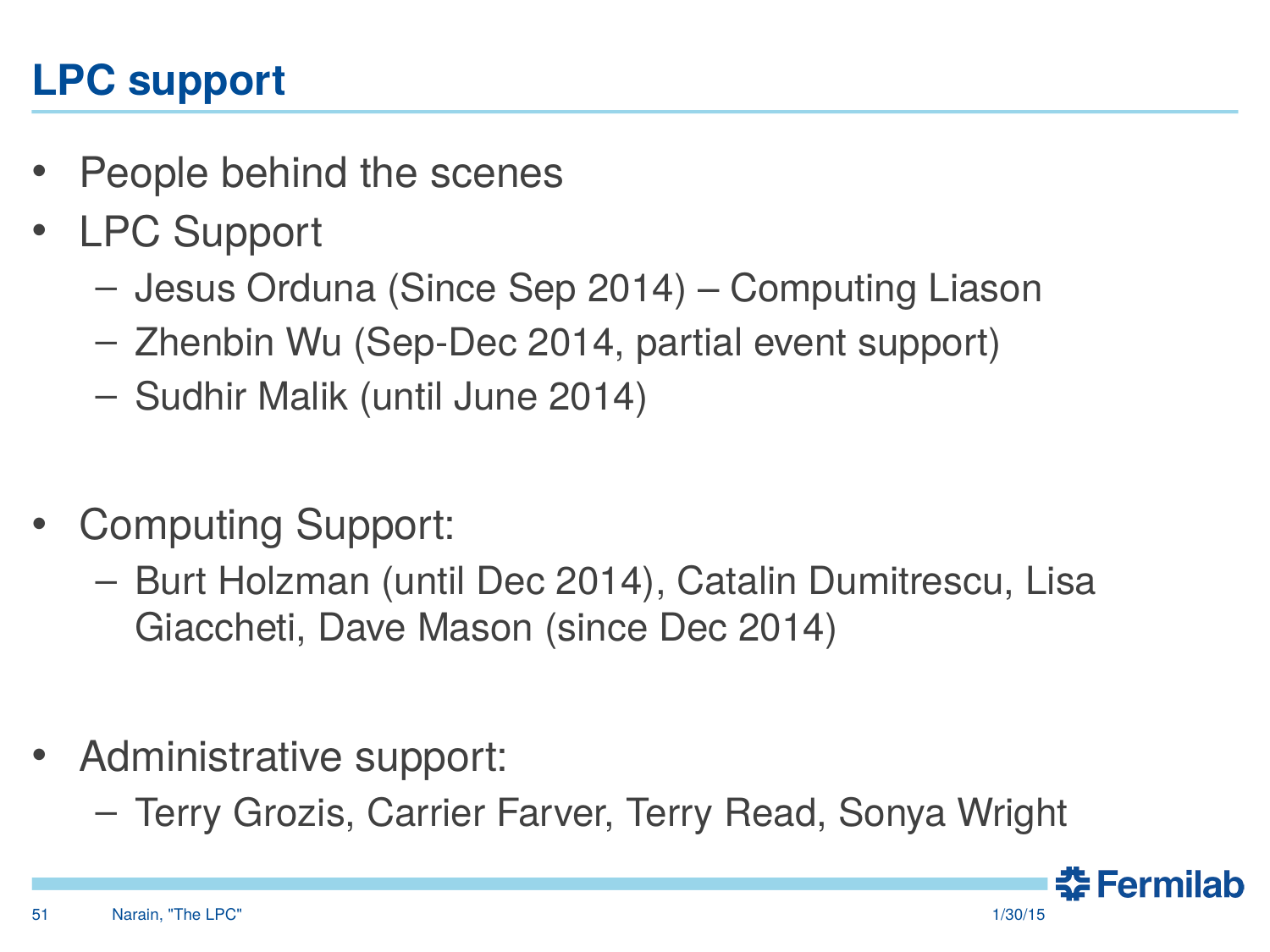

# LPC support
People behind the scenes
LPC Support
Jesus Orduna (Since Sep 2014) – Computing Liason
Zhenbin Wu (Sep-Dec 2014, partial event support)
Sudhir Malik (until June 2014)

Computing Support:
Burt Holzman (until Dec 2014), Catalin Dumitrescu, Lisa Giaccheti, Dave Mason (since Dec 2014)

Administrative support:
Terry Grozis, Carrier Farver, Terry Read, Sonya Wright

51
Narain, "The LPC"
1/30/15